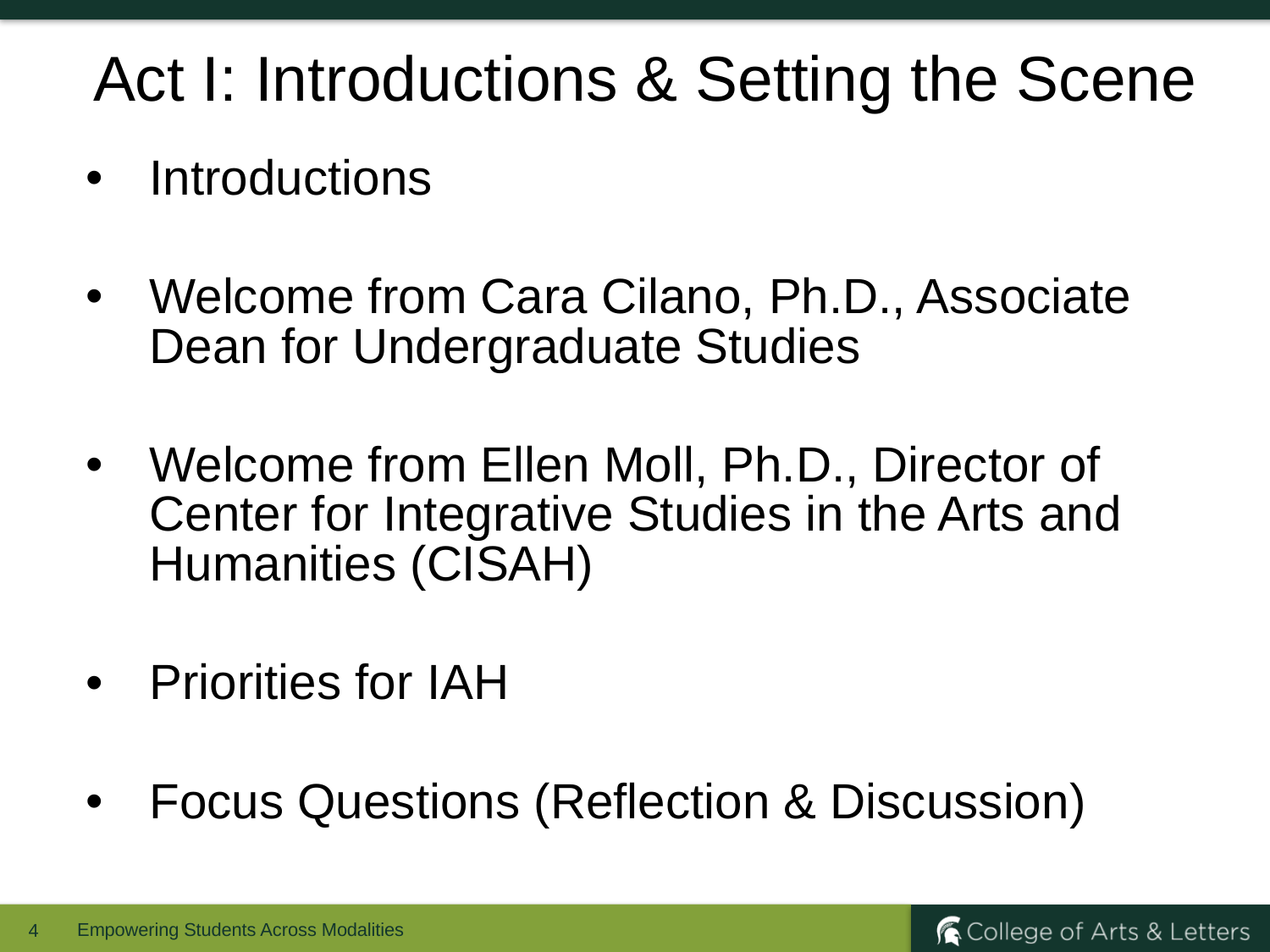

#
Act I: Introductions & Setting the Scene
Introductions

Welcome from Cara Cilano, Ph.D., Associate Dean for Undergraduate Studies

Welcome from Ellen Moll, Ph.D., Director of Center for Integrative Studies in the Arts and Humanities (CISAH)

Priorities for IAH

Focus Questions (Reflection & Discussion)
Empowering Students Across Modalities
4